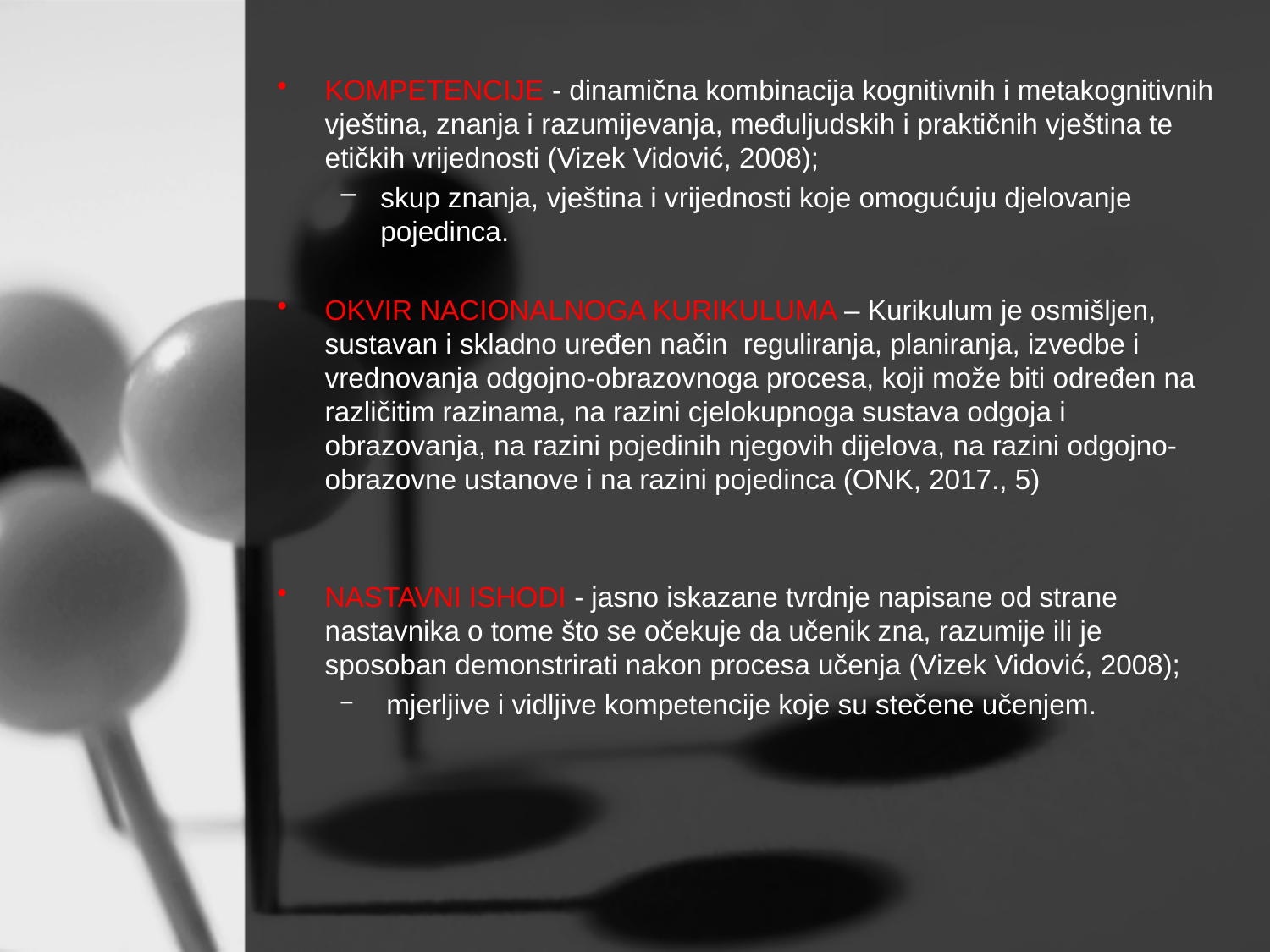

KOMPETENCIJE - dinamična kombinacija kognitivnih i metakognitivnih vještina, znanja i razumijevanja, međuljudskih i praktičnih vještina te etičkih vrijednosti (Vizek Vidović, 2008);
skup znanja, vještina i vrijednosti koje omogućuju djelovanje pojedinca.

OKVIR NACIONALNOGA KURIKULUMA – Kurikulum je osmišljen, sustavan i skladno uređen način  reguliranja, planiranja, izvedbe i vrednovanja odgojno-obrazovnoga procesa, koji može biti određen na različitim razinama, na razini cjelokupnoga sustava odgoja i obrazovanja, na razini pojedinih njegovih dijelova, na razini odgojno-obrazovne ustanove i na razini pojedinca (ONK, 2017., 5)

NASTAVNI ISHODI - jasno iskazane tvrdnje napisane od strane nastavnika o tome što se očekuje da učenik zna, razumije ili je sposoban demonstrirati nakon procesa učenja (Vizek Vidović, 2008);
 mjerljive i vidljive kompetencije koje su stečene učenjem.